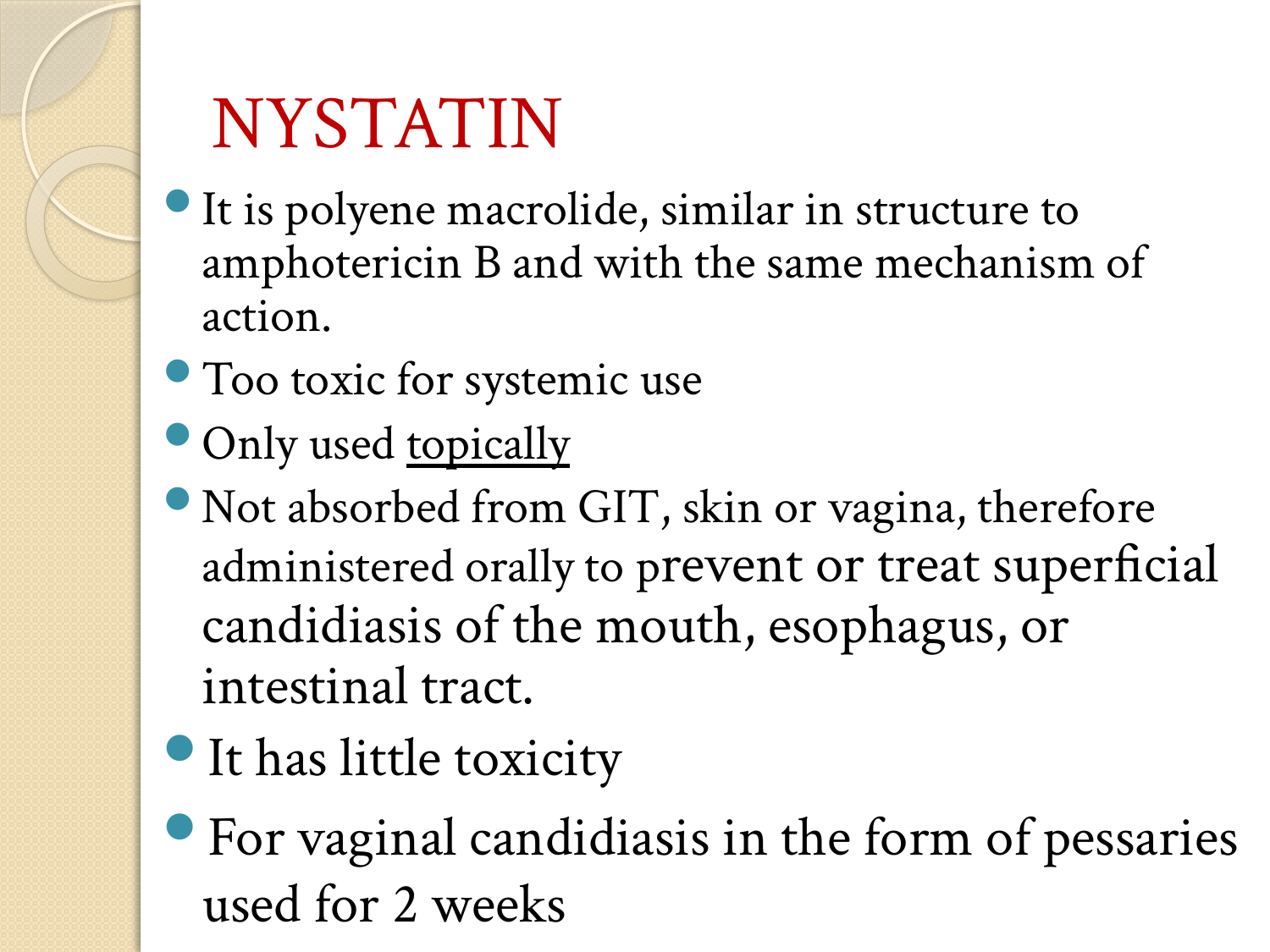

# NYSTATIN
It is polyene macrolide, similar in structure to amphotericin B and with the same mechanism of action.
Too toxic for systemic use
Only used topically
Not absorbed from GIT, skin or vagina, therefore administered orally to prevent or treat superficial candidiasis of the mouth, esophagus, or intestinal tract.
It has little toxicity
For vaginal candidiasis in the form of pessaries used for 2 weeks